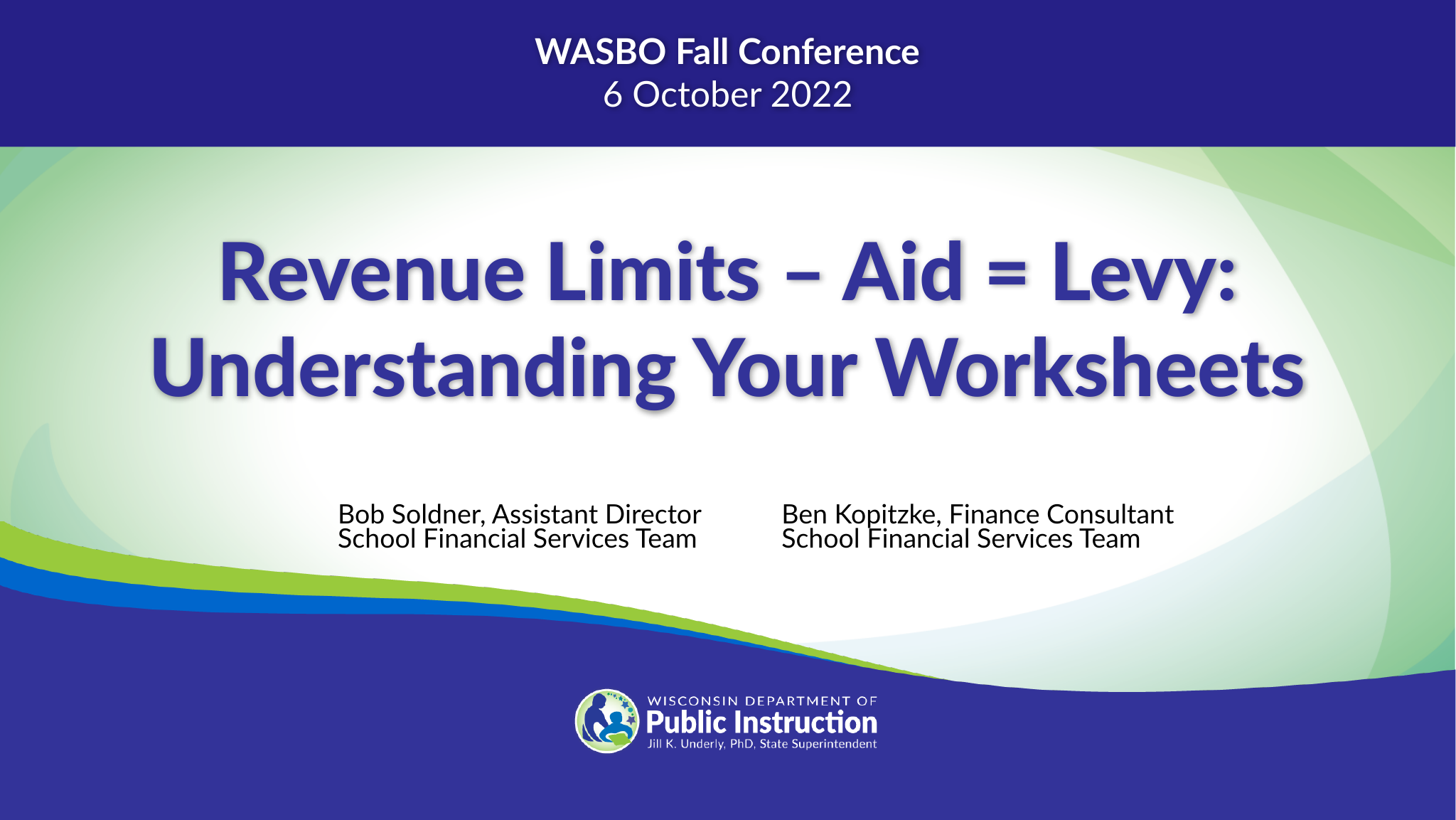

WASBO Fall Conference
6 October 2022
Revenue Limits – Aid = Levy: Understanding Your Worksheets
Bob Soldner, Assistant Director
School Financial Services Team
Ben Kopitzke, Finance Consultant
School Financial Services Team